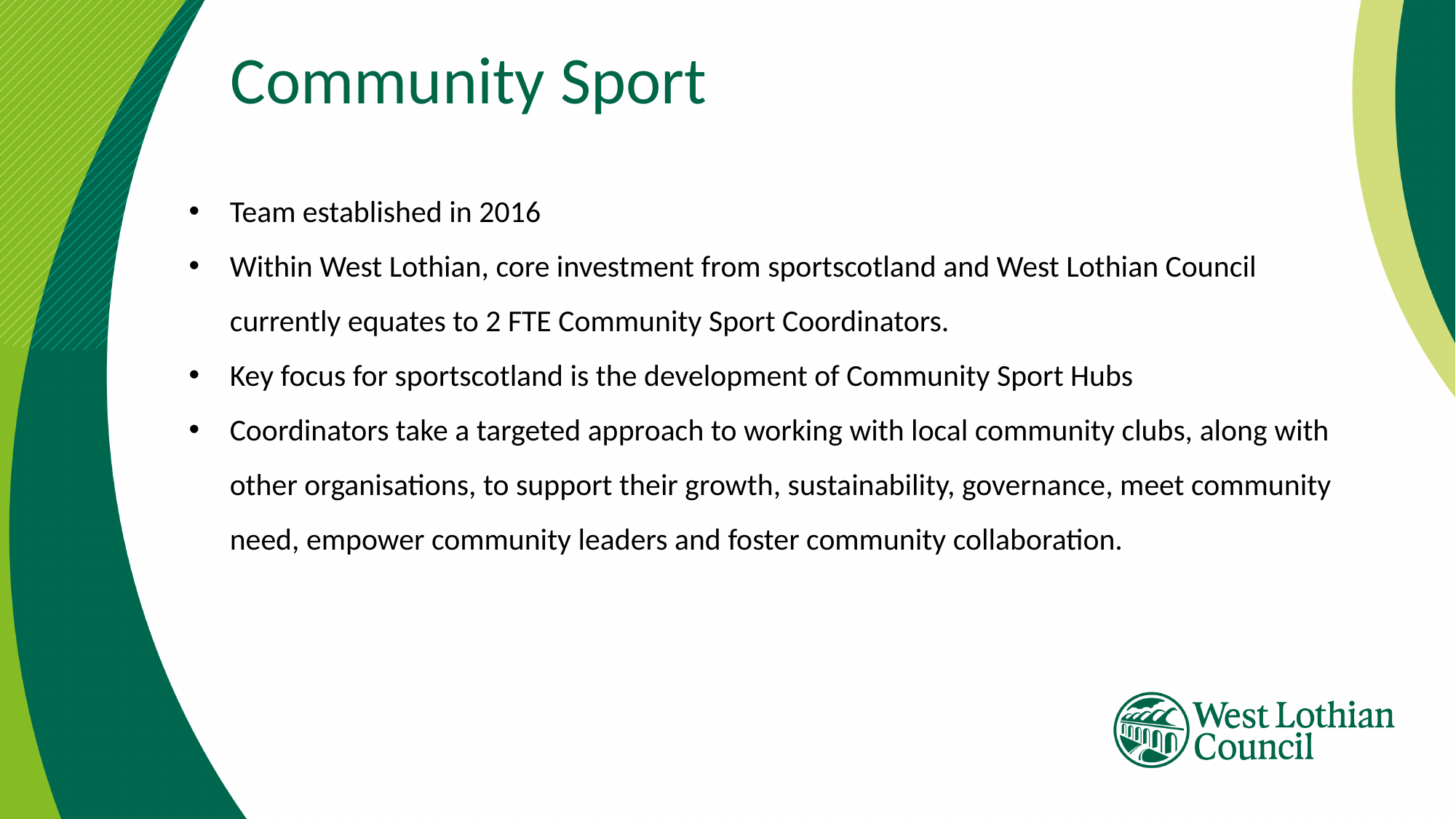

Community Sport
Team established in 2016
Within West Lothian, core investment from sportscotland and West Lothian Council currently equates to 2 FTE Community Sport Coordinators.
Key focus for sportscotland is the development of Community Sport Hubs
Coordinators take a targeted approach to working with local community clubs, along with other organisations, to support their growth, sustainability, governance, meet community need, empower community leaders and foster community collaboration.